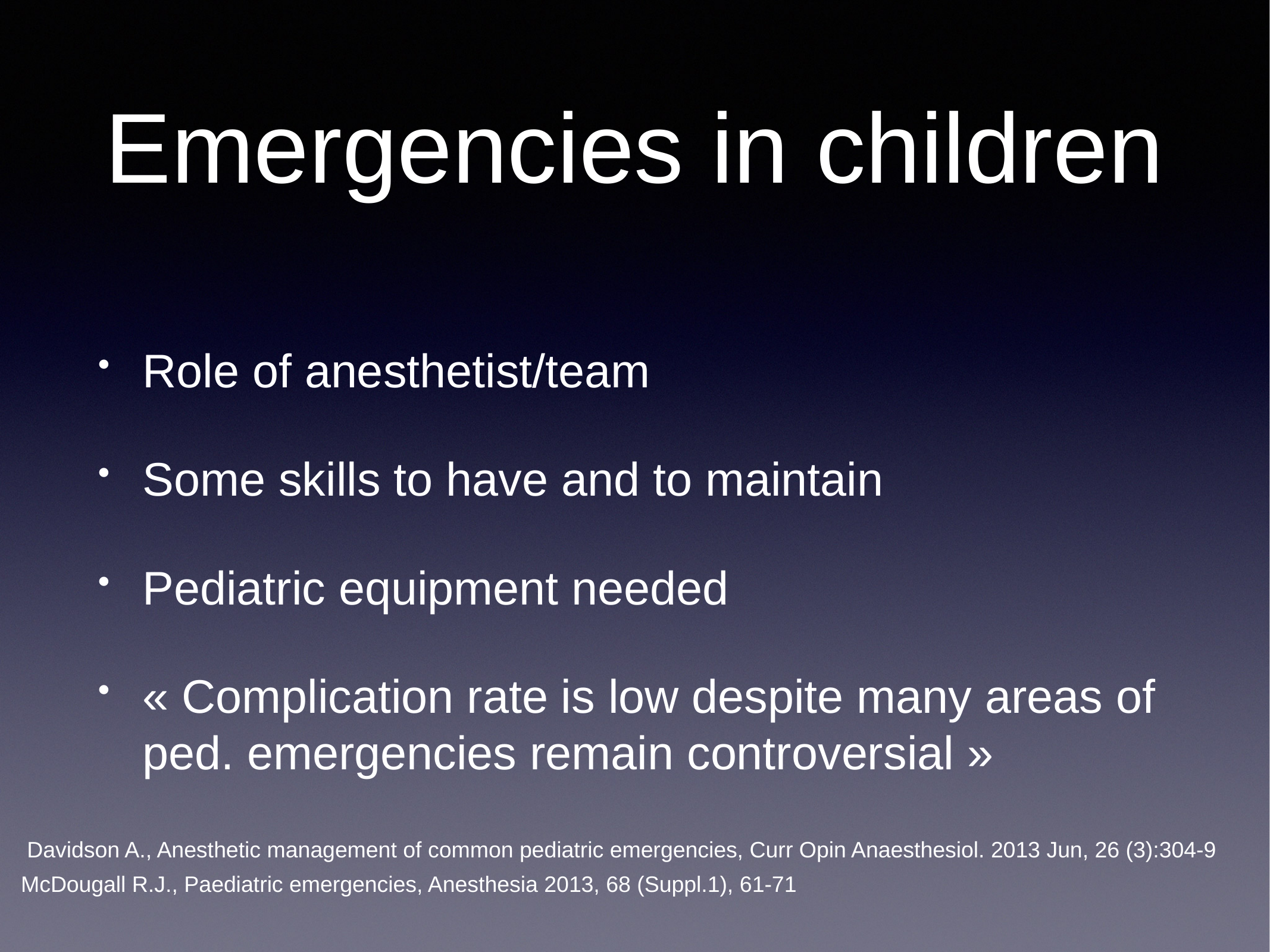

# Emergencies in children
Role of anesthetist/team
Some skills to have and to maintain
Pediatric equipment needed
« Complication rate is low despite many areas of ped. emergencies remain controversial »
Davidson A., Anesthetic management of common pediatric emergencies, Curr Opin Anaesthesiol. 2013 Jun, 26 (3):304-9
McDougall R.J., Paediatric emergencies, Anesthesia 2013, 68 (Suppl.1), 61-71